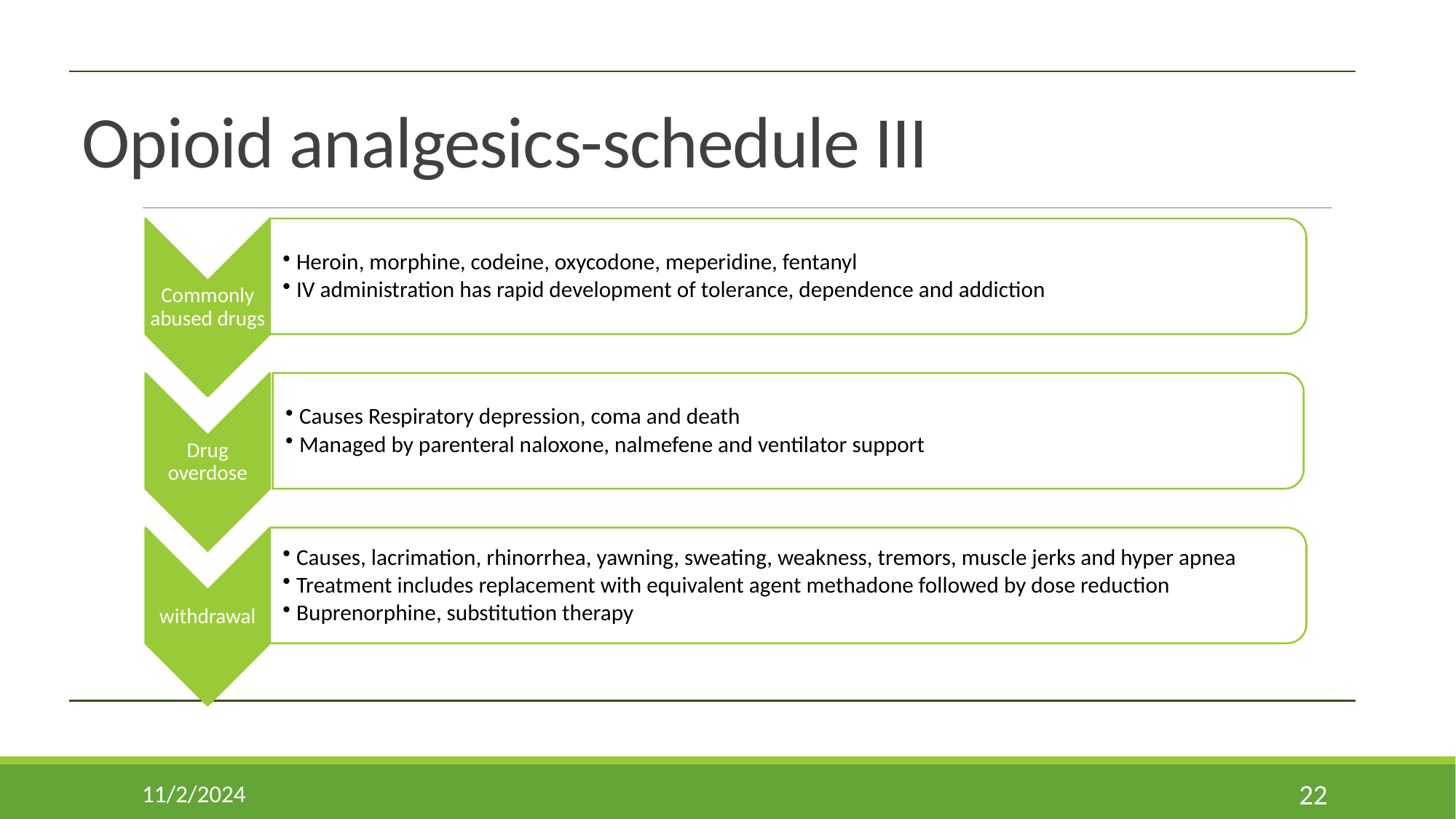

# Opioid analgesics-schedule III
Commonly abused drugs
Heroin, morphine, codeine, oxycodone, meperidine, fentanyl
IV administration has rapid development of tolerance, dependence and addiction
Drug overdose
Causes Respiratory depression, coma and death
Managed by parenteral naloxone, nalmefene and ventilator support
withdrawal
Causes, lacrimation, rhinorrhea, yawning, sweating, weakness, tremors, muscle jerks and hyper apnea
Treatment includes replacement with equivalent agent methadone followed by dose reduction
Buprenorphine, substitution therapy
11/2/2024
22